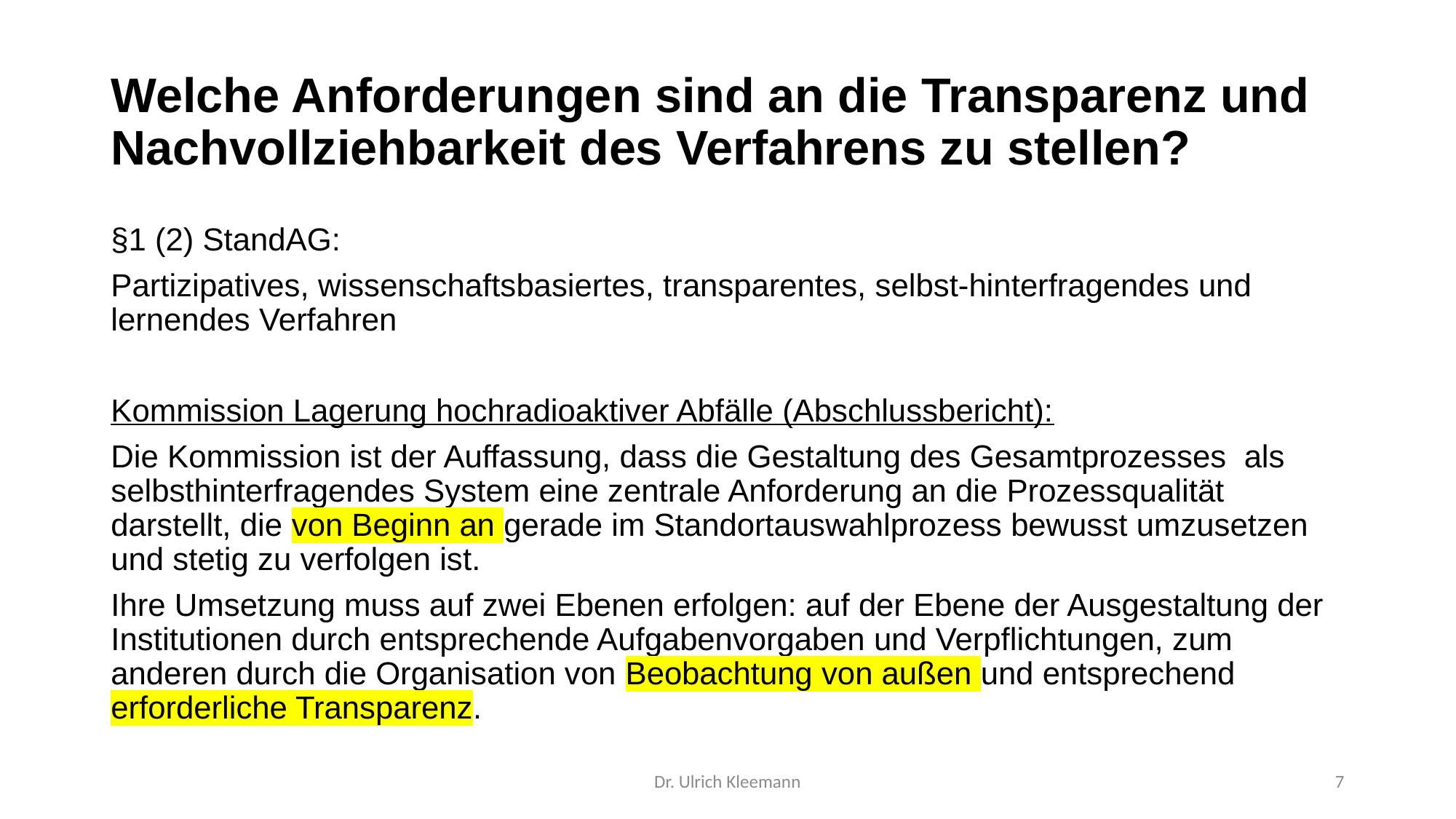

# Welche Anforderungen sind an die Transparenz und Nachvollziehbarkeit des Verfahrens zu stellen?
§1 (2) StandAG:
Partizipatives, wissenschaftsbasiertes, transparentes, selbst-hinterfragendes und lernendes Verfahren

Kommission Lagerung hochradioaktiver Abfälle (Abschlussbericht):
Die Kommission ist der Auffassung, dass die Gestaltung des Gesamtprozesses  als selbsthinterfragendes System eine zentrale Anforderung an die Prozessqualität darstellt, die von Beginn an gerade im Standortauswahlprozess bewusst umzusetzen und stetig zu verfolgen ist.
Ihre Umsetzung muss auf zwei Ebenen erfolgen: auf der Ebene der Ausgestaltung der Institutionen durch entsprechende Aufgabenvorgaben und Verpflichtungen, zum anderen durch die Organisation von Beobachtung von außen und entsprechend erforderliche Transparenz.

Dr. Ulrich Kleemann
7